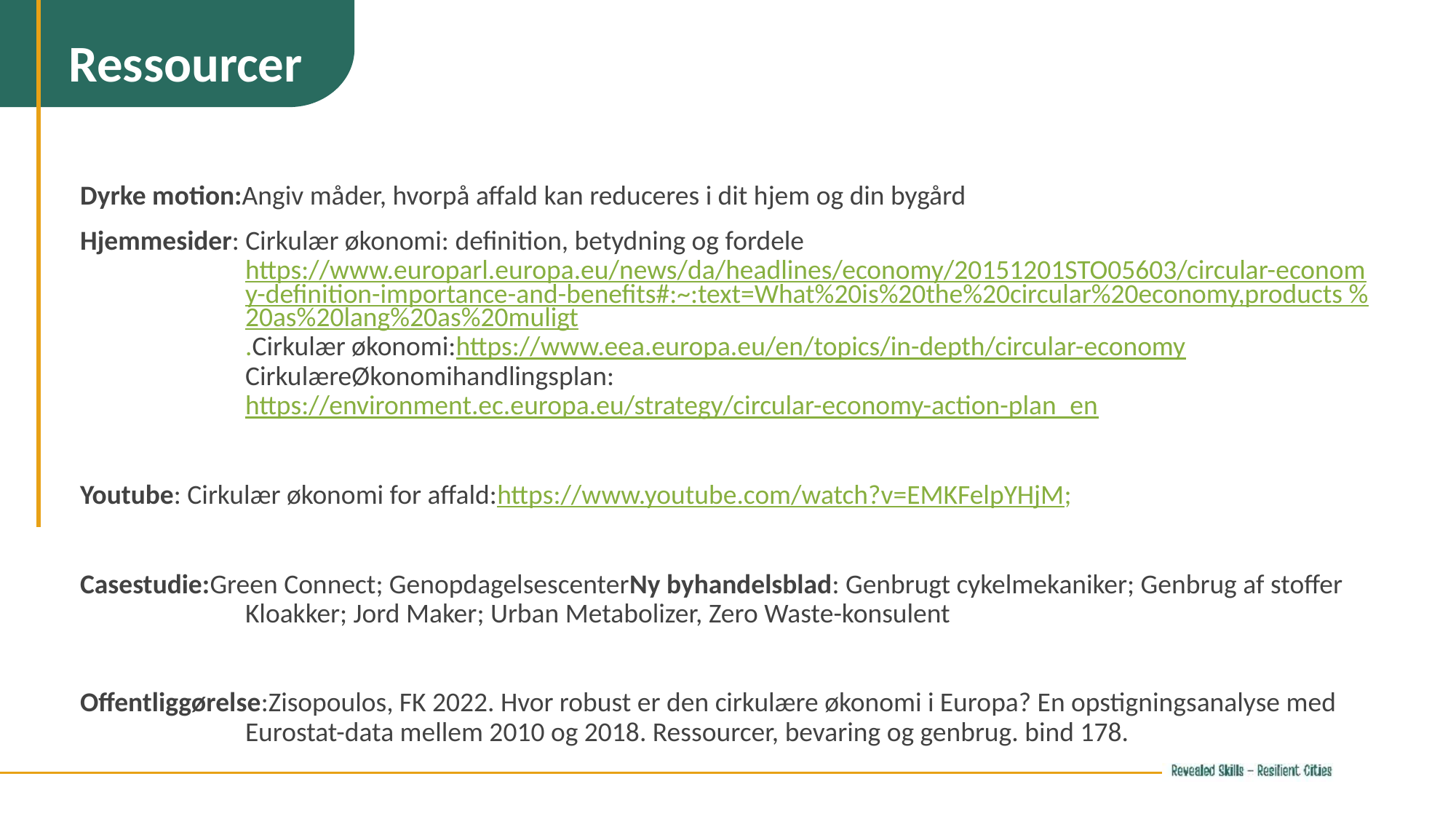

Ressourcer
Dyrke motion:Angiv måder, hvorpå affald kan reduceres i dit hjem og din bygård
Hjemmesider: Cirkulær økonomi: definition, betydning og fordelehttps://www.europarl.europa.eu/news/da/headlines/economy/20151201STO05603/circular-economy-definition-importance-and-benefits#:~:text=What%20is%20the%20circular%20economy,products %20as%20lang%20as%20muligt.Cirkulær økonomi:https://www.eea.europa.eu/en/topics/in-depth/circular-economy CirkulæreØkonomihandlingsplan:https://environment.ec.europa.eu/strategy/circular-economy-action-plan_en

Youtube: Cirkulær økonomi for affald:https://www.youtube.com/watch?v=EMKFelpYHjM;

Casestudie:Green Connect; GenopdagelsescenterNy byhandelsblad: Genbrugt cykelmekaniker; Genbrug af stoffer Kloakker; Jord Maker; Urban Metabolizer, Zero Waste-konsulent

Offentliggørelse:Zisopoulos, FK 2022. Hvor robust er den cirkulære økonomi i Europa? En opstigningsanalyse med Eurostat-data mellem 2010 og 2018. Ressourcer, bevaring og genbrug. bind 178.